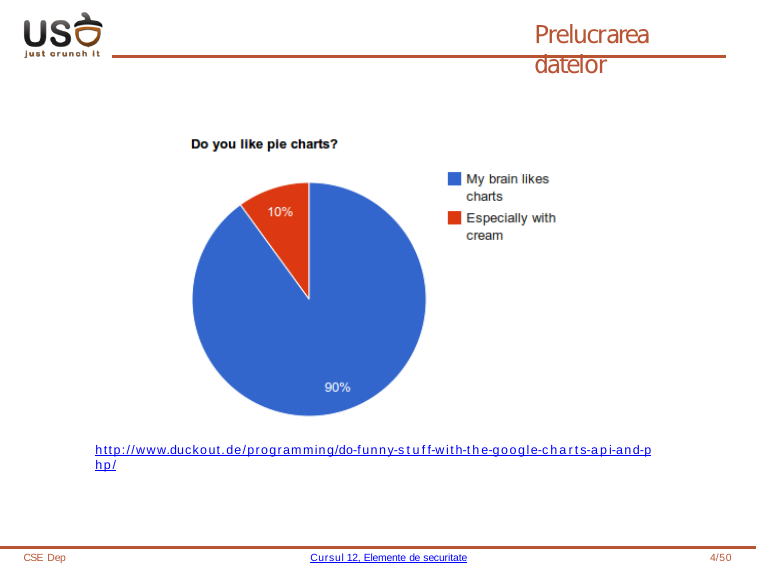

# Prelucrarea datelor

http://www.duckout.de/programming/do-funny-stuff-with-the-google-charts-api-and-php/

CSE Dep
Cursul 12, Elemente de securitate
4/50